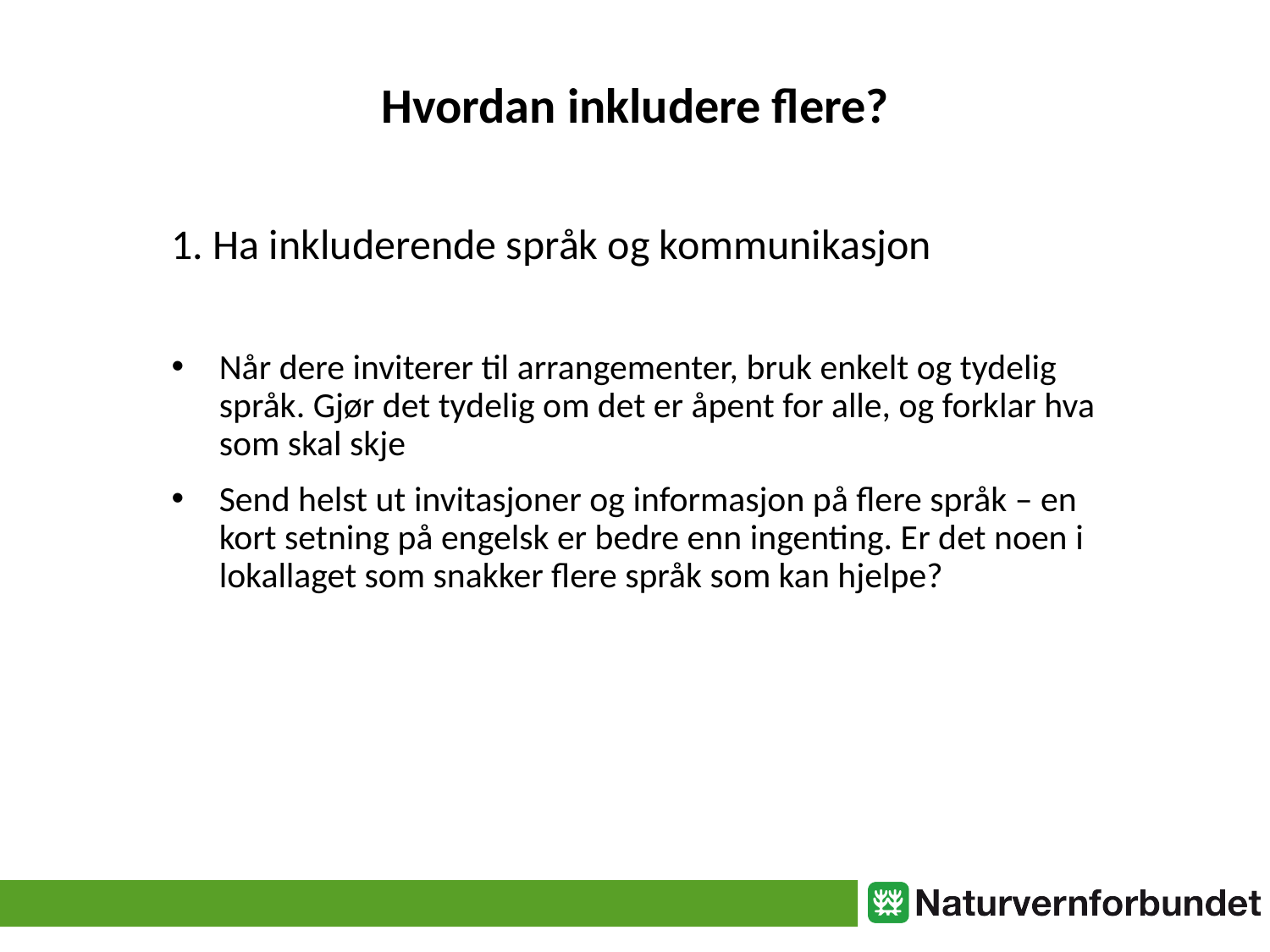

Hvordan inkludere flere?

1. Ha inkluderende språk og kommunikasjon

Når dere inviterer til arrangementer, bruk enkelt og tydelig språk. Gjør det tydelig om det er åpent for alle, og forklar hva som skal skje
Send helst ut invitasjoner og informasjon på flere språk – en kort setning på engelsk er bedre enn ingenting. Er det noen i lokallaget som snakker flere språk som kan hjelpe?